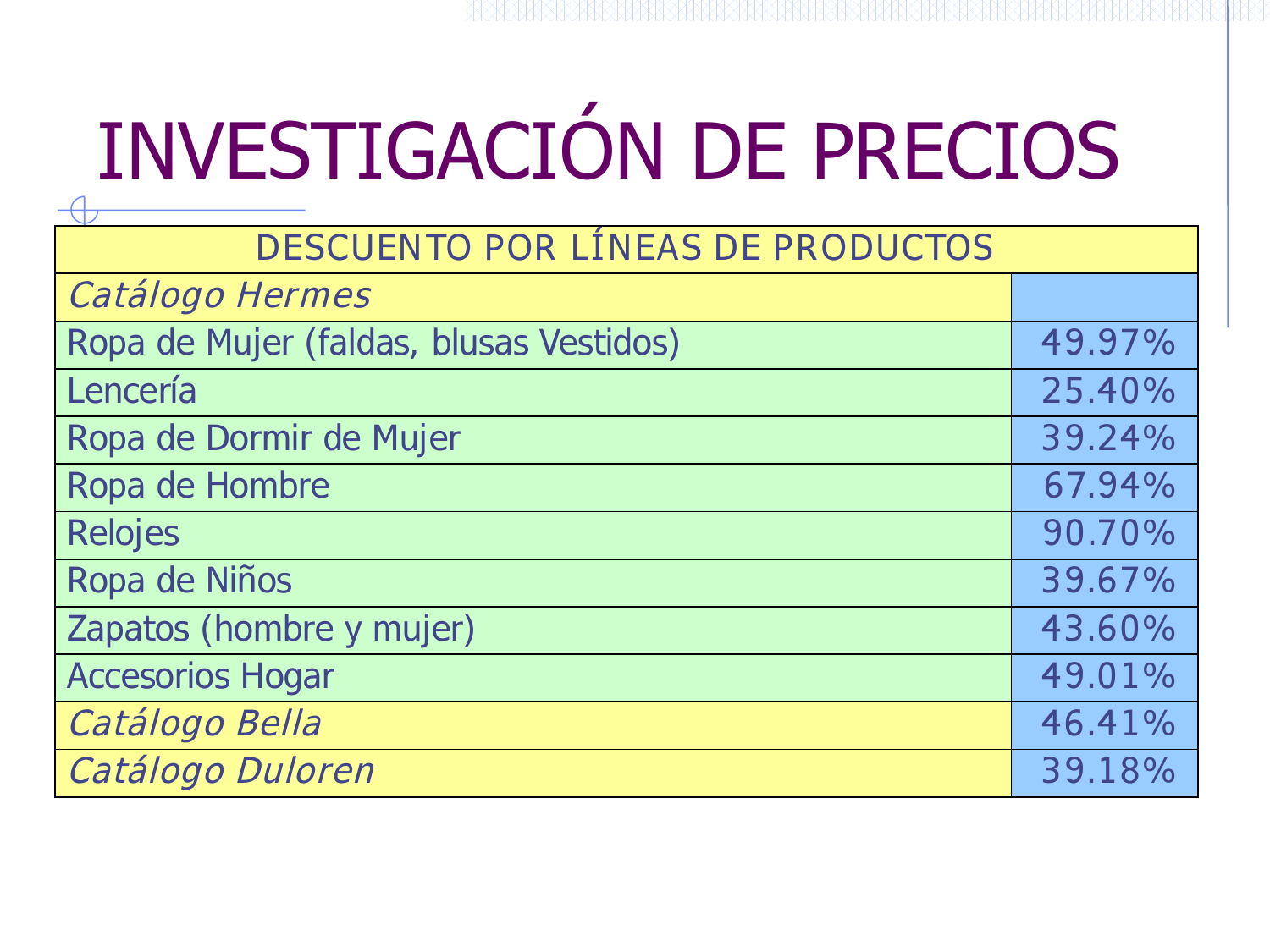

# INVESTIGACIÓN DE PRECIOS
| DESCUENTO POR LÍNEAS DE PRODUCTOS |  |
| --- | --- |
| Catálogo Hermes |  |
| Ropa de Mujer (faldas, blusas Vestidos) | 49.97% |
| Lencería | 25.40% |
| Ropa de Dormir de Mujer | 39.24% |
| Ropa de Hombre | 67.94% |
| Relojes | 90.70% |
| Ropa de Niños | 39.67% |
| Zapatos (hombre y mujer) | 43.60% |
| Accesorios Hogar | 49.01% |
| Catálogo Bella | 46.41% |
| Catálogo Duloren | 39.18% |